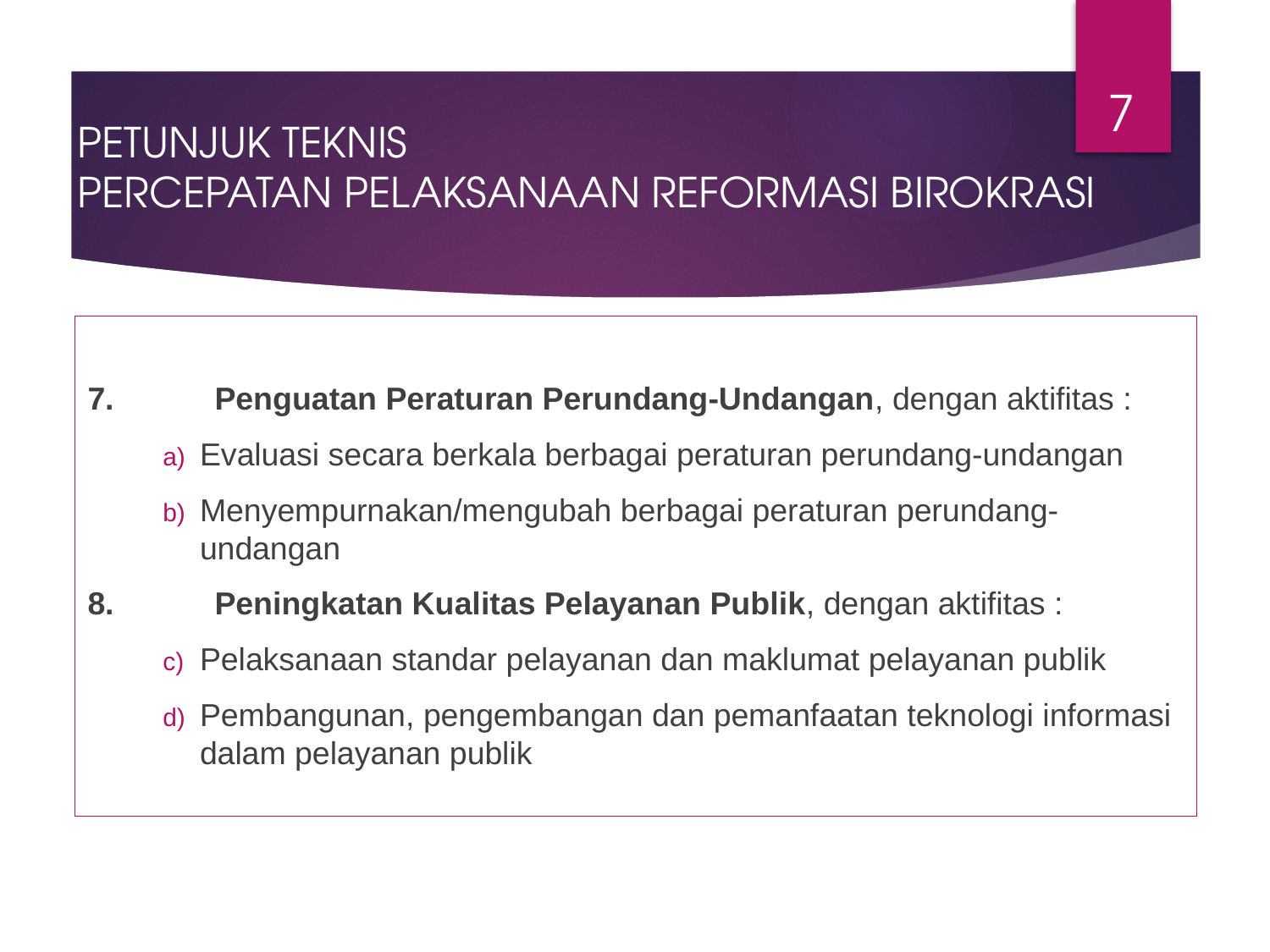

7
# PETUNJUK TEKNIS PERCEPATAN PELAKSANAAN REFORMASI BIROKRASI

7.	Penguatan Peraturan Perundang-Undangan, dengan aktifitas :
Evaluasi secara berkala berbagai peraturan perundang-undangan
Menyempurnakan/mengubah berbagai peraturan perundang-undangan
8.	Peningkatan Kualitas Pelayanan Publik, dengan aktifitas :
Pelaksanaan standar pelayanan dan maklumat pelayanan publik
Pembangunan, pengembangan dan pemanfaatan teknologi informasi dalam pelayanan publik